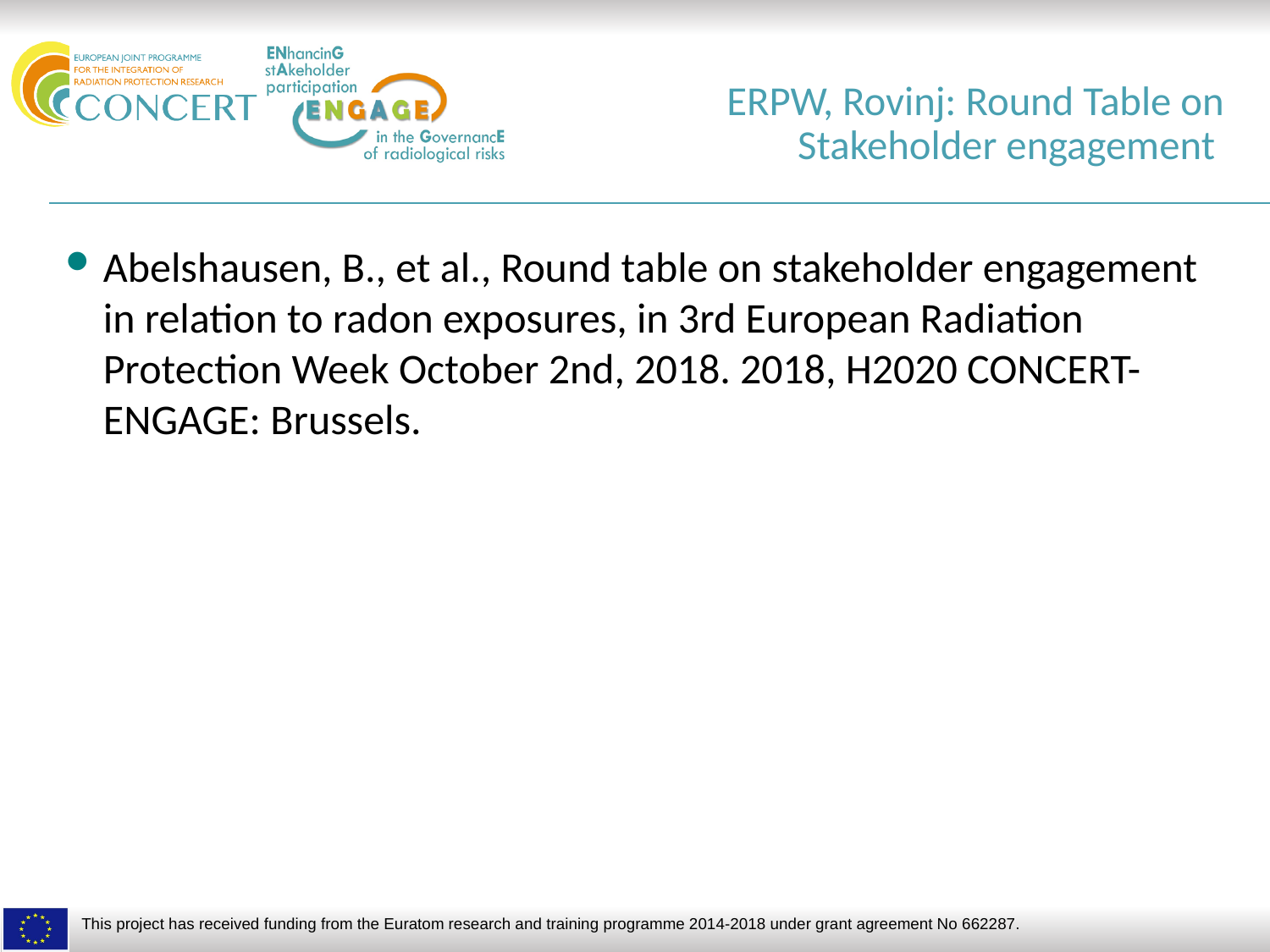

# ERPW, Rovinj: Round Table on Stakeholder engagement
Abelshausen, B., et al., Round table on stakeholder engagement in relation to radon exposures, in 3rd European Radiation Protection Week October 2nd, 2018. 2018, H2020 CONCERT-ENGAGE: Brussels.